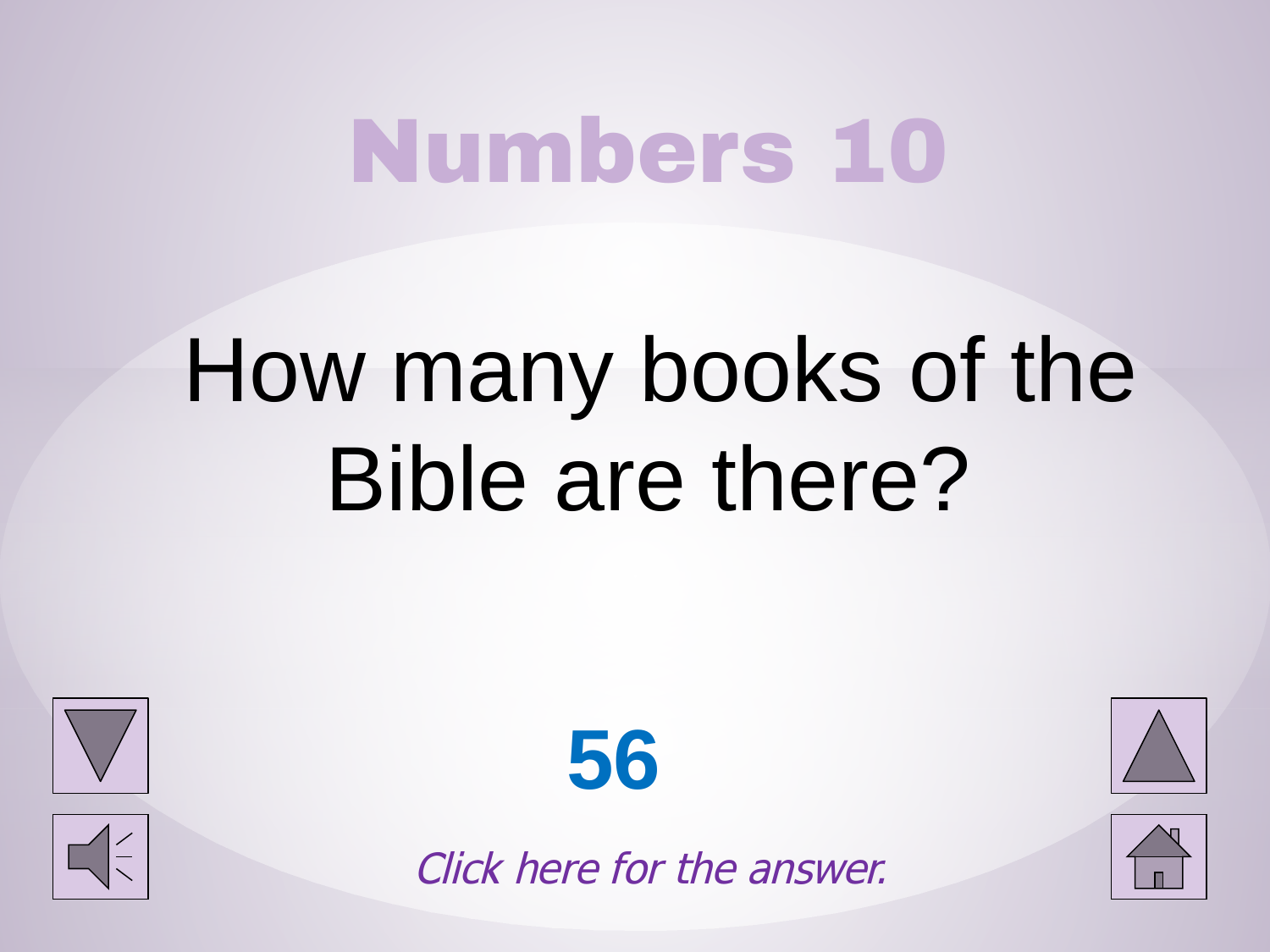

# Numbers 10 How many books of the Bible are there?

56

Click here for the answer.